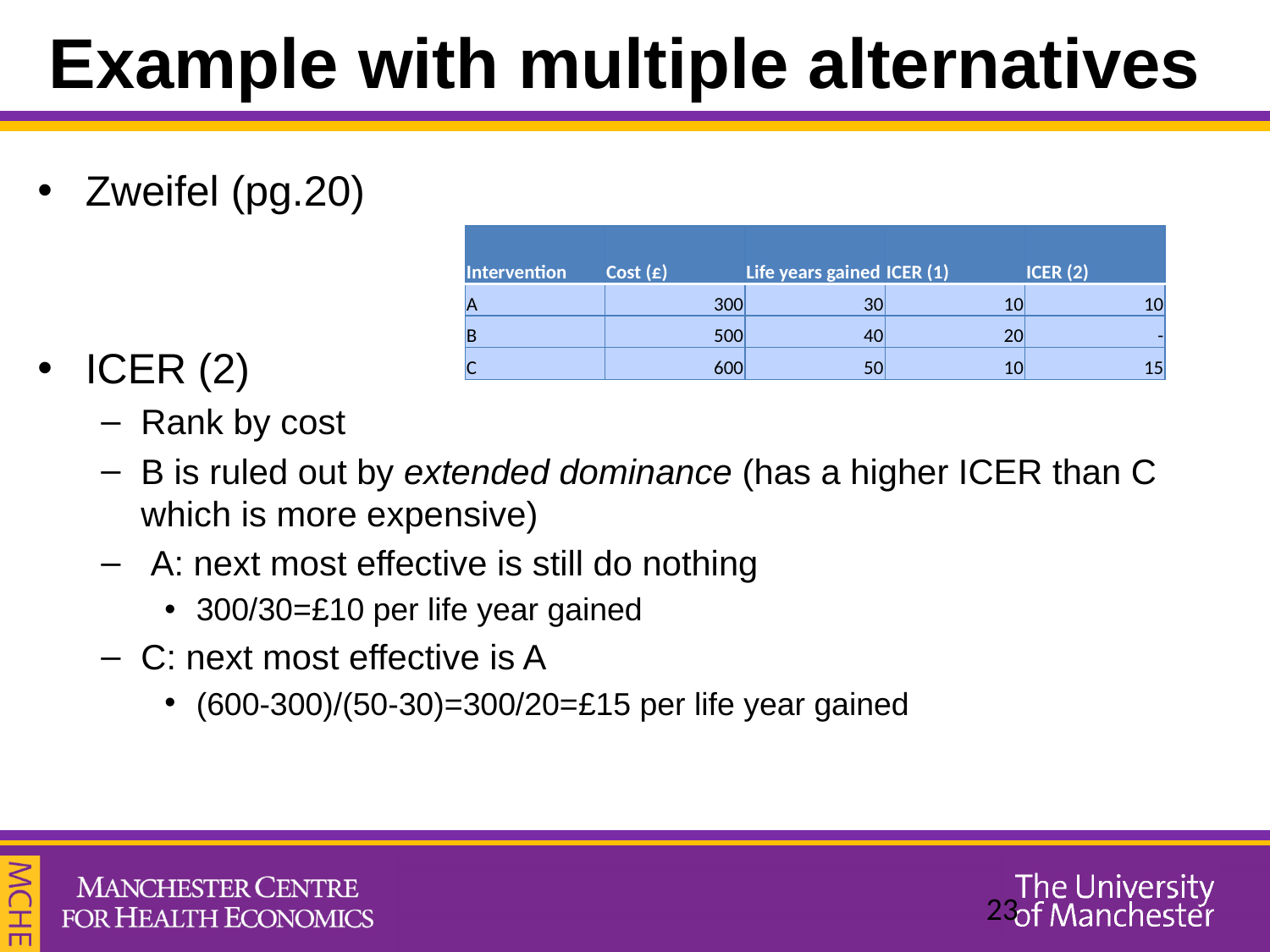

# Example with multiple alternatives
Zweifel (pg.20)

ICER (2)
Rank by cost
B is ruled out by extended dominance (has a higher ICER than C which is more expensive)
 A: next most effective is still do nothing
300/30=£10 per life year gained
C: next most effective is A
(600-300)/(50-30)=300/20=£15 per life year gained

| Intervention | Cost (£) | Life years gained | ICER (1) | ICER (2) |
| --- | --- | --- | --- | --- |
| A | 300 | 30 | 10 | 10 |
| B | 500 | 40 | 20 | - |
| C | 600 | 50 | 10 | 15 |
23